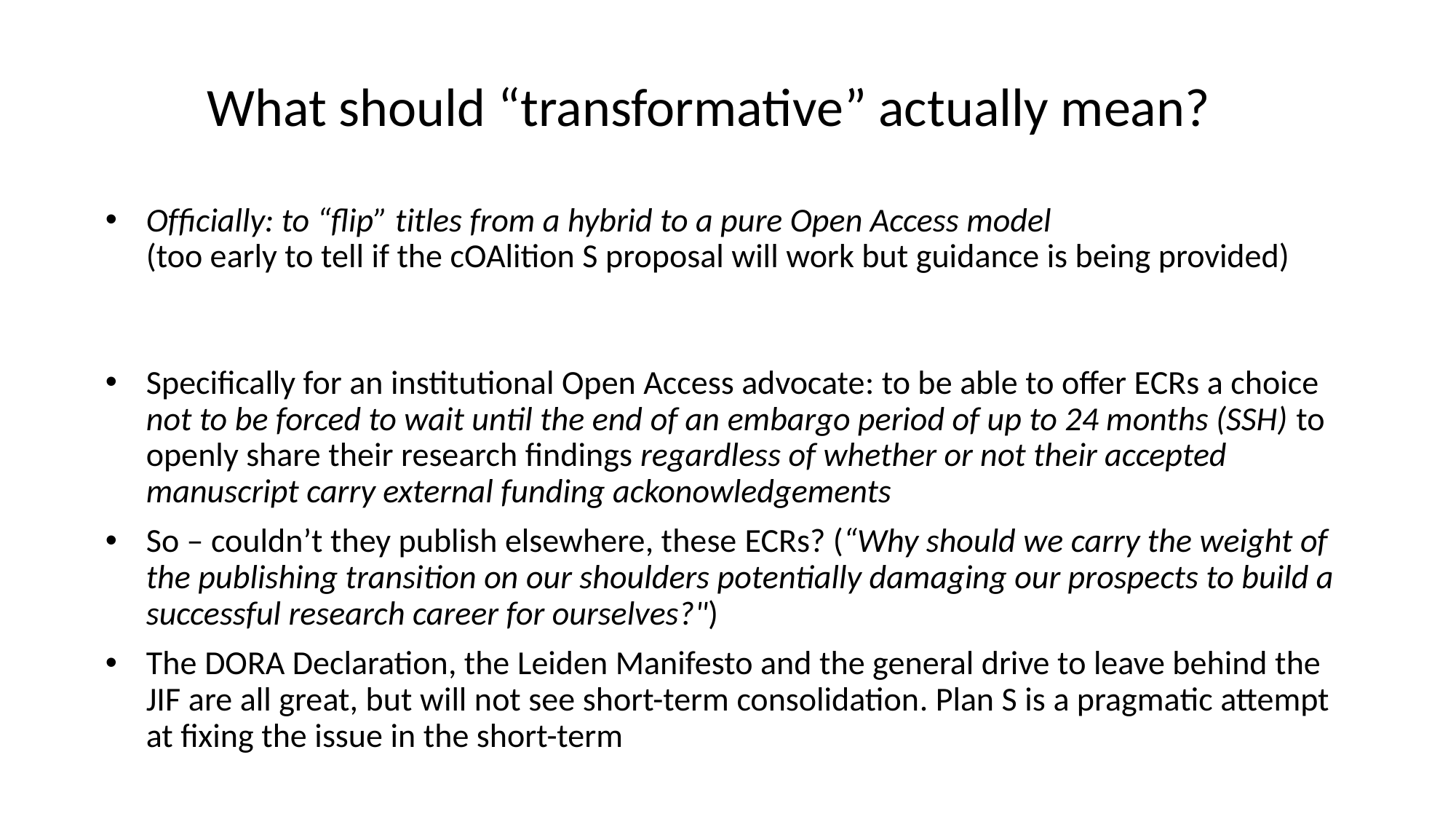

# What should “transformative” actually mean?
Officially: to “flip” titles from a hybrid to a pure Open Access model
(too early to tell if the cOAlition S proposal will work but guidance is being provided)
Specifically for an institutional Open Access advocate: to be able to offer ECRs a choice not to be forced to wait until the end of an embargo period of up to 24 months (SSH) to openly share their research findings regardless of whether or not their accepted manuscript carry external funding ackonowledgements
So – couldn’t they publish elsewhere, these ECRs? (“Why should we carry the weight of the publishing transition on our shoulders potentially damaging our prospects to build a successful research career for ourselves?")
The DORA Declaration, the Leiden Manifesto and the general drive to leave behind the JIF are all great, but will not see short-term consolidation. Plan S is a pragmatic attempt at fixing the issue in the short-term